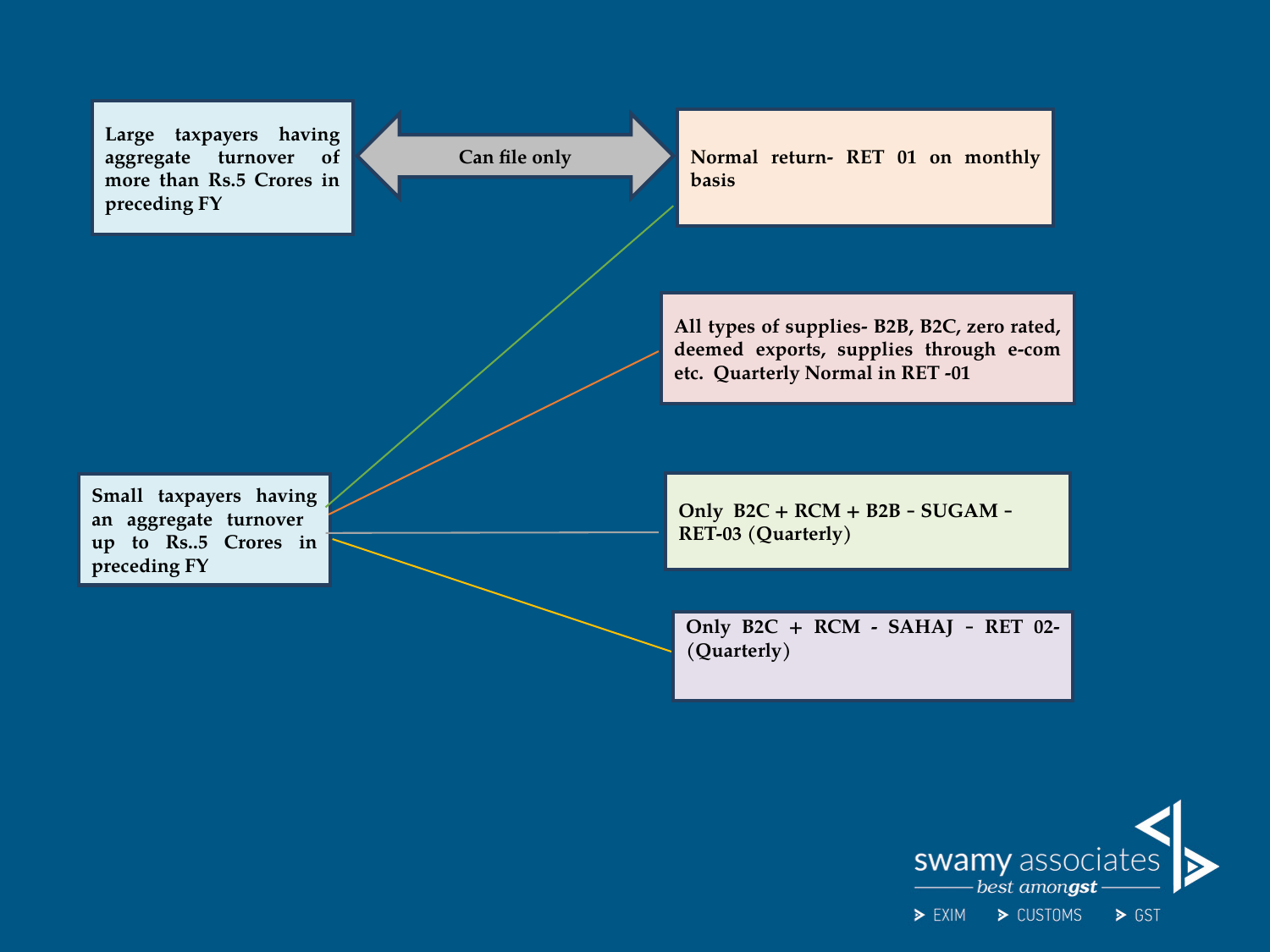

Large taxpayers having aggregate turnover of more than Rs.5 Crores in preceding FY
Normal return- RET 01 on monthly basis
Can file only
All types of supplies- B2B, B2C, zero rated, deemed exports, supplies through e-com etc.  Quarterly Normal in RET -01
Only  B2C + RCM + B2B – SUGAM –
RET-03 (Quarterly)
Small taxpayers having an aggregate turnover  up to Rs..5 Crores in preceding FY
Only B2C + RCM - SAHAJ – RET 02- (Quarterly)